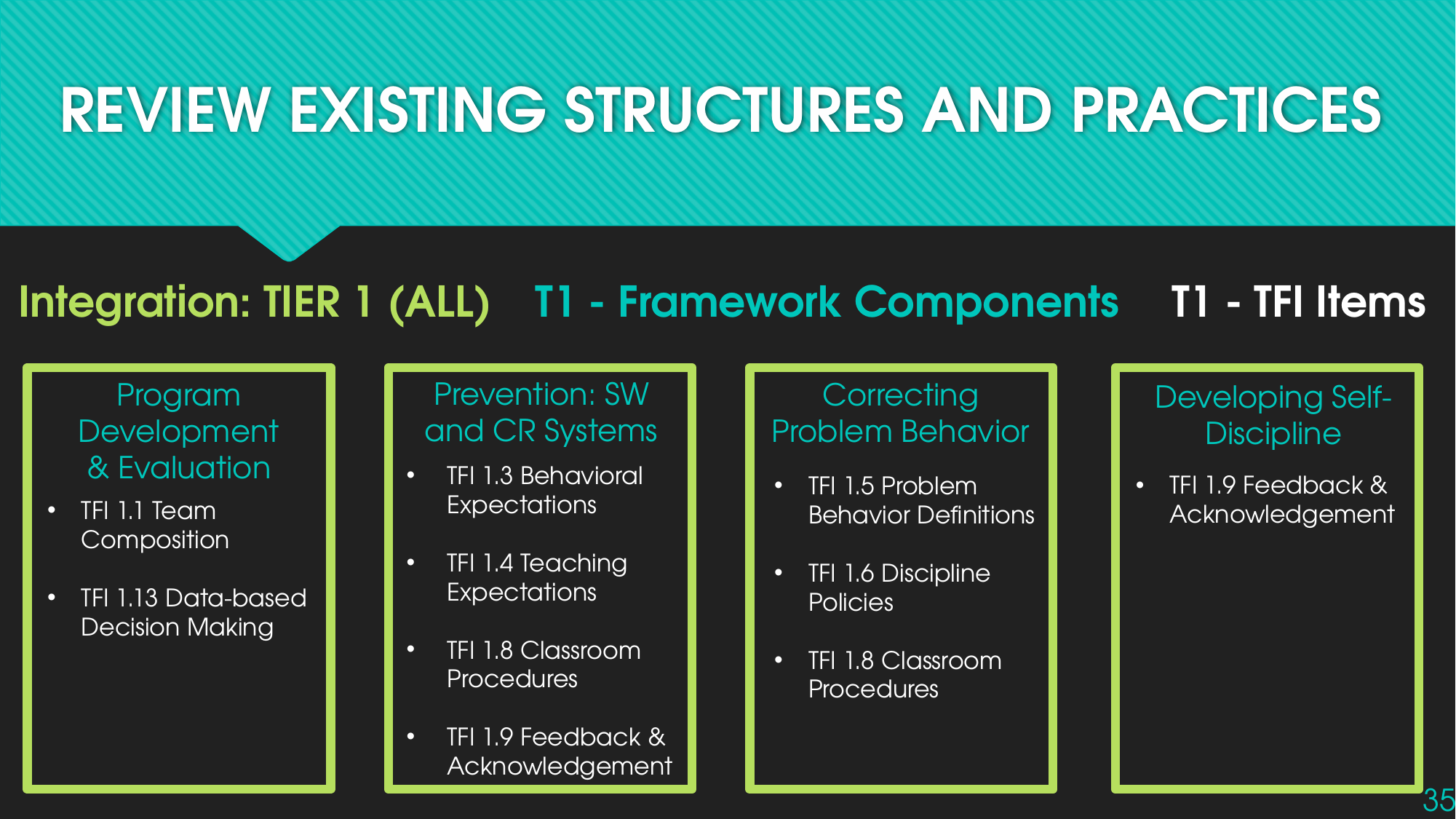

# REVIEW EXISTING STRUCTURES AND PRACTICES
Integration: TIER 1 (ALL)
T1 - TFI Items
T1 - Framework Components

Prevention: SW and CR Systems
Program Development & Evaluation
Correcting Problem Behavior
Developing Self-Discipline
TFI 1.3 Behavioral Expectations

TFI 1.4 Teaching Expectations

TFI 1.8 Classroom Procedures

TFI 1.9 Feedback & Acknowledgement
TFI 1.9 Feedback & Acknowledgement

TFI 1.5 Problem Behavior Definitions

TFI 1.6 Discipline Policies

TFI 1.8 Classroom Procedures

TFI 1.1 Team Composition

TFI 1.13 Data-based Decision Making

35